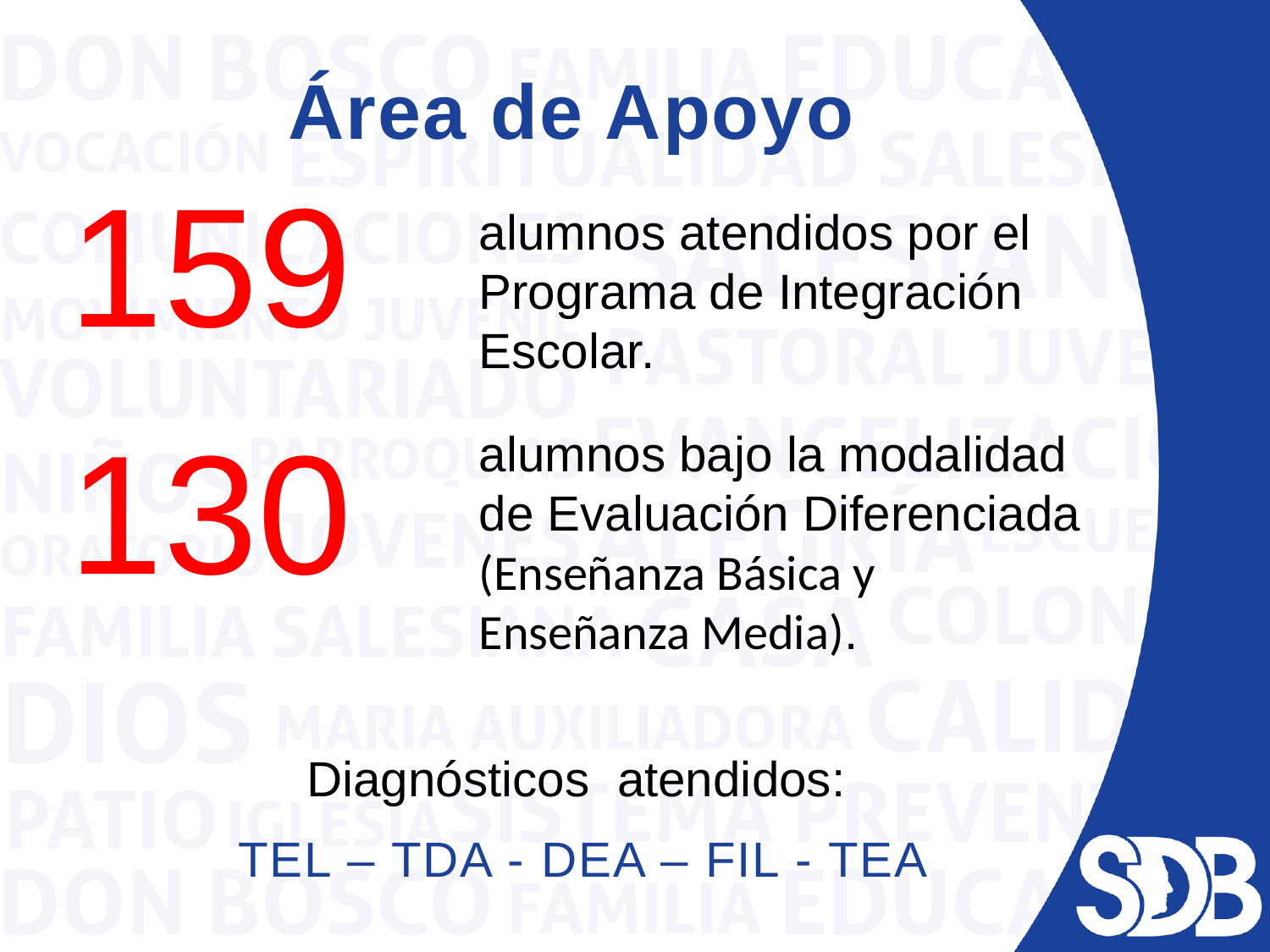

# Área de Apoyo
159
130

alumnos atendidos por el Programa de Integración Escolar.
alumnos bajo la modalidad de Evaluación Diferenciada (Enseñanza Básica y Enseñanza Media).

Diagnósticos  atendidos:
TEL – TDA - DEA – FIL - TEA